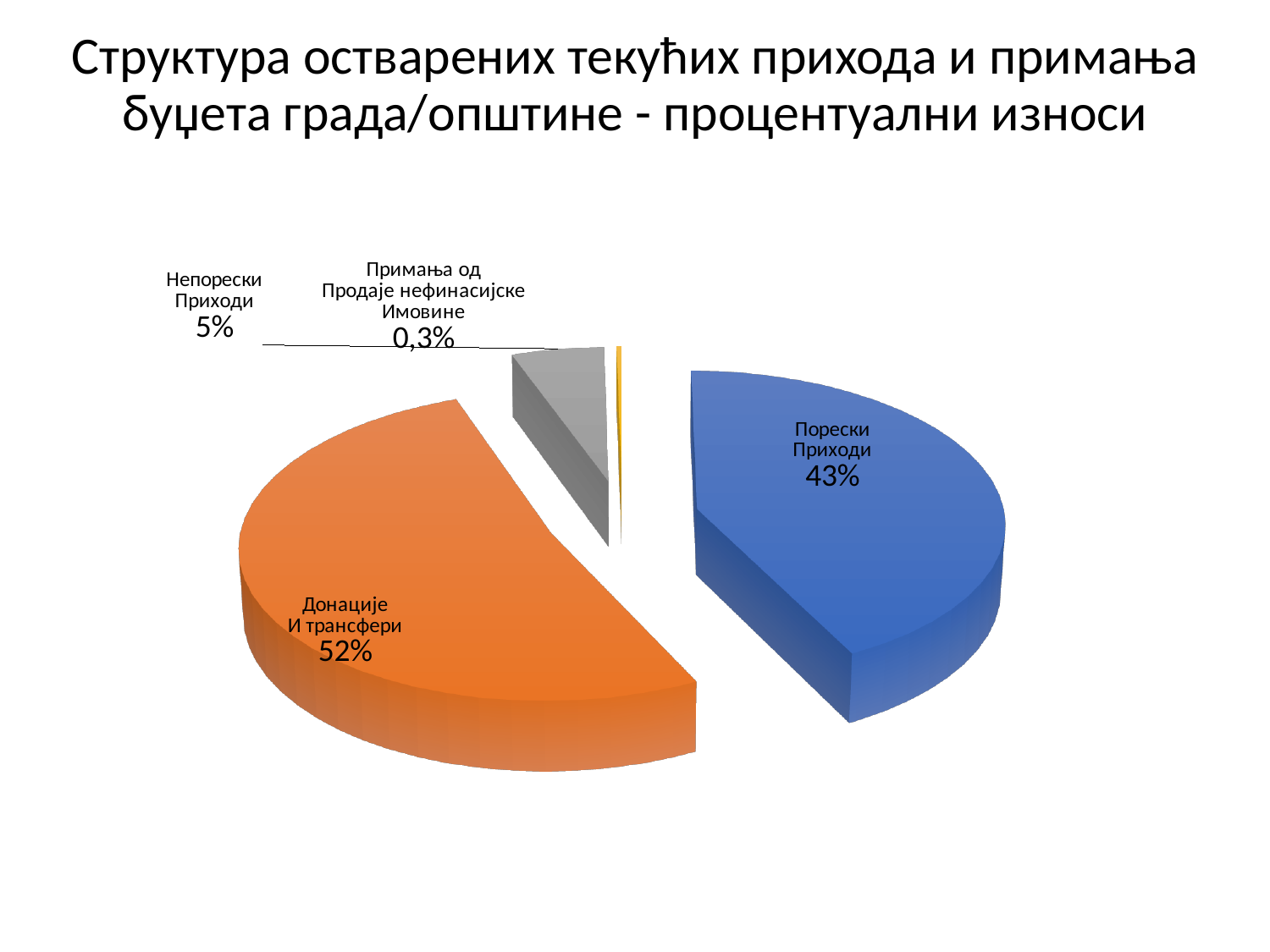

# Структура остварених текућих прихода и примања буџета града/општине - процентуални износи

[unsupported chart]